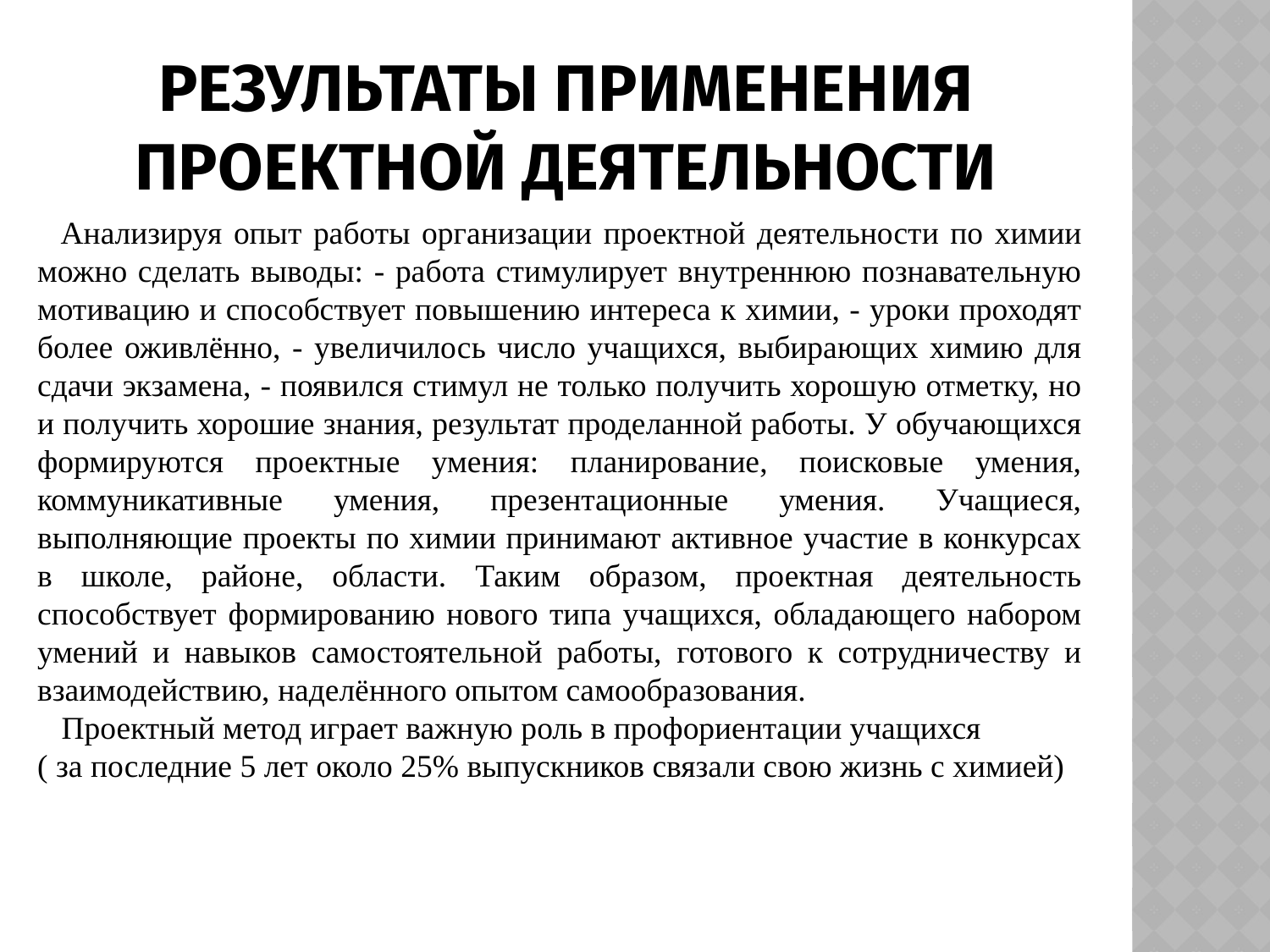

# Результаты применения проектной деятельности
  Анализируя опыт работы организации проектной деятельности по химии можно сделать выводы: - работа стимулирует внутреннюю познавательную мотивацию и способствует повышению интереса к химии, - уроки проходят более оживлённо, - увеличилось число учащихся, выбирающих химию для сдачи экзамена, - появился стимул не только получить хорошую отметку, но и получить хорошие знания, результат проделанной работы. У обучающихся формируются проектные умения: планирование, поисковые умения, коммуникативные умения, презентационные умения. Учащиеся, выполняющие проекты по химии принимают активное участие в конкурсах в школе, районе, области. Таким образом, проектная деятельность способствует формированию нового типа учащихся, обладающего набором умений и навыков самостоятельной работы, готового к сотрудничеству и взаимодействию, наделённого опытом самообразования.
   Проектный метод играет важную роль в профориентации учащихся
( за последние 5 лет около 25% выпускников связали свою жизнь с химией)